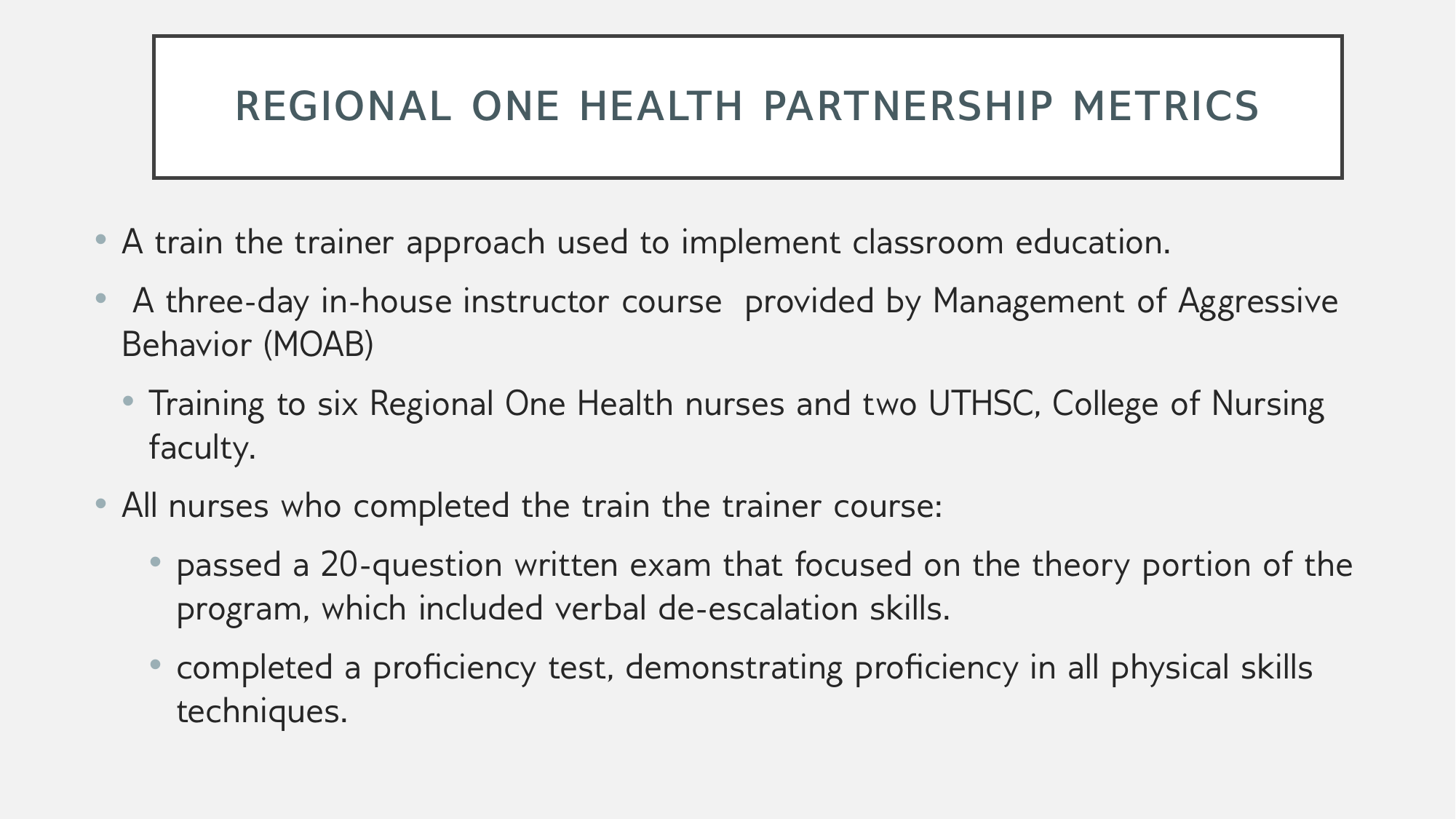

# Regional One Health Partnership Metrics
A train the trainer approach used to implement classroom education.
 A three-day in-house instructor course  provided by Management of Aggressive Behavior (MOAB)
Training to six Regional One Health nurses and two UTHSC, College of Nursing faculty.
All nurses who completed the train the trainer course:
passed a 20-question written exam that focused on the theory portion of the program, which included verbal de-escalation skills.
completed a proficiency test, demonstrating proficiency in all physical skills techniques.